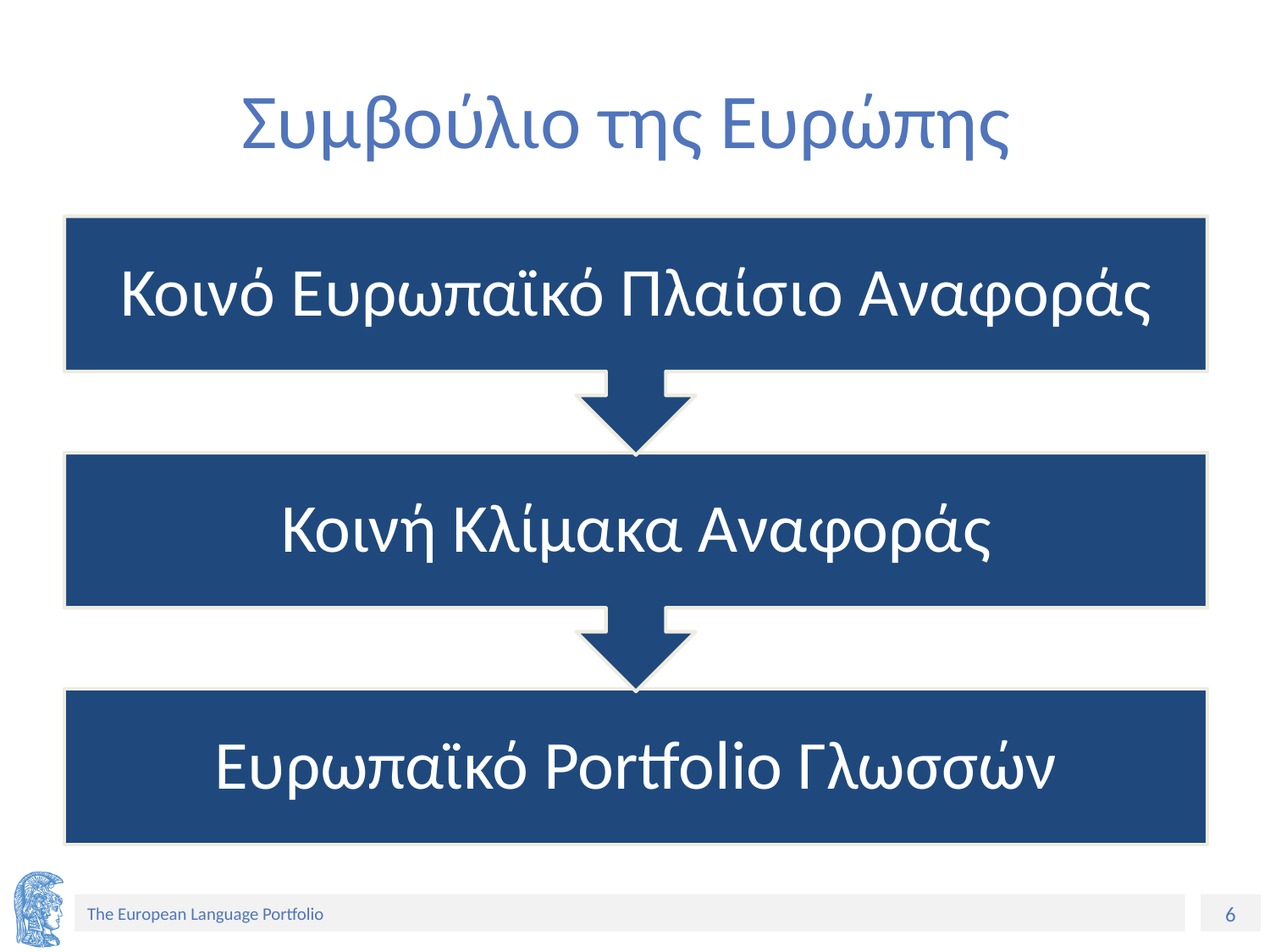

# Συμβούλιο της Ευρώπης
Ευρωπαϊκό Portfolio Γλωσσών
Κοινή Κλίμακα Αναφοράς
Κοινό Ευρωπαϊκό Πλαίσιο Αναφοράς